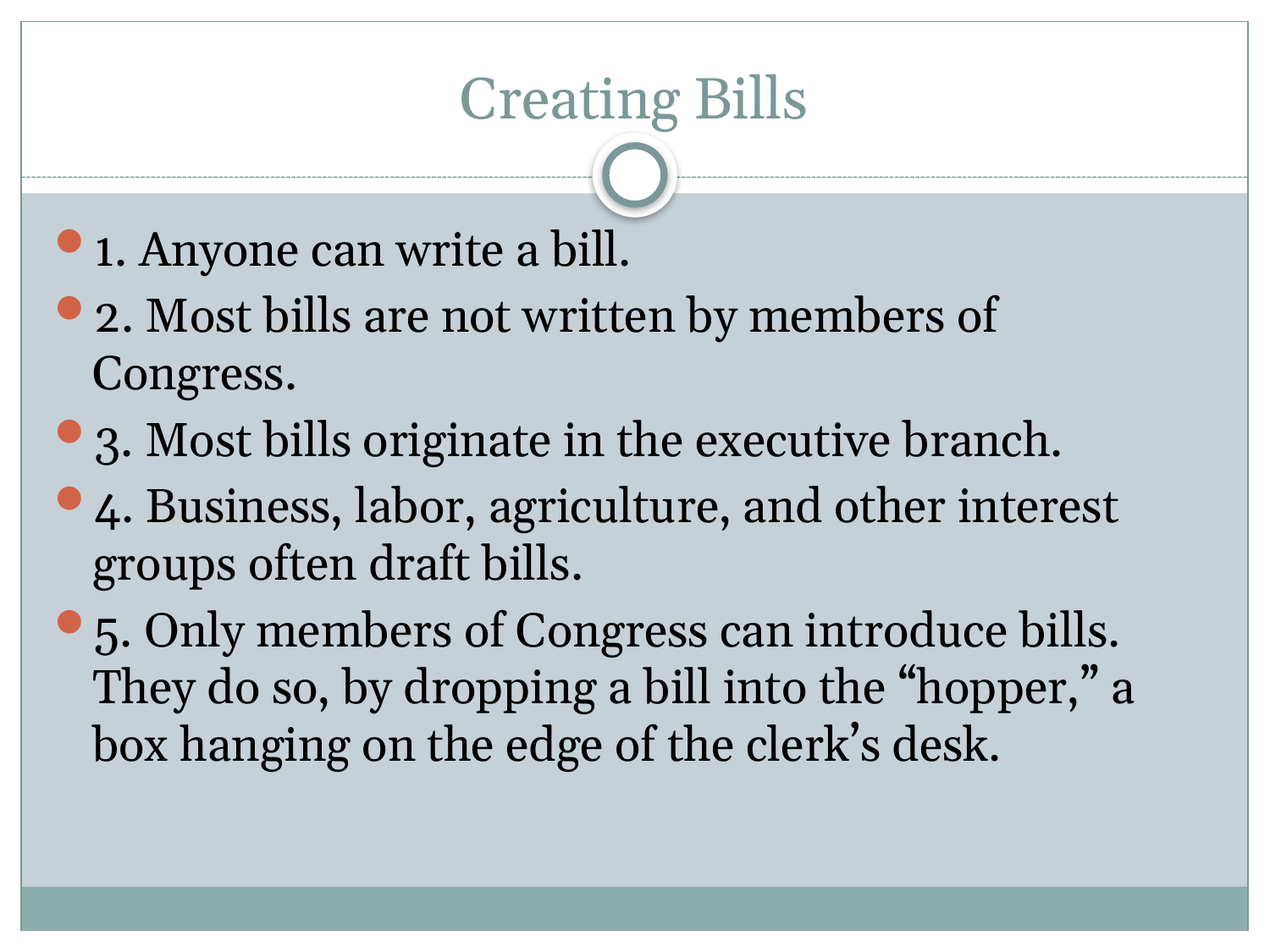

# Creating Bills
1. Anyone can write a bill.
2. Most bills are not written by members of Congress.
3. Most bills originate in the executive branch.
4. Business, labor, agriculture, and other interest groups often draft bills.
5. Only members of Congress can introduce bills.  They do so, by dropping a bill into the “hopper,” a box hanging on the edge of the clerk’s desk.